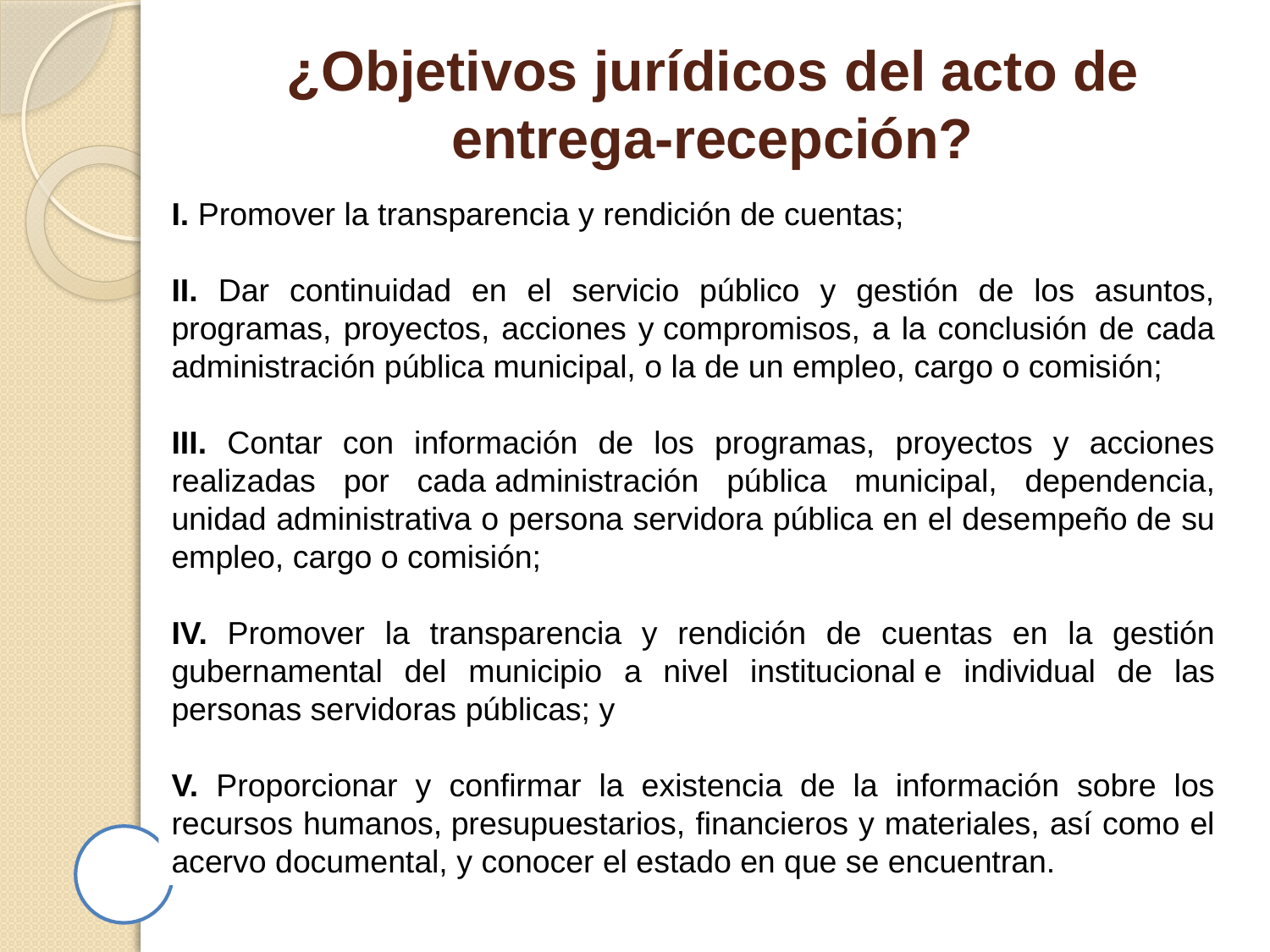

# ¿Objetivos jurídicos del acto de entrega-recepción?
I. Promover la transparencia y rendición de cuentas;

II. Dar continuidad en el servicio público y gestión de los asuntos, programas, proyectos, acciones y compromisos, a la conclusión de cada administración pública municipal, o la de un empleo, cargo o comisión;

III. Contar con información de los programas, proyectos y acciones realizadas por cada administración pública municipal, dependencia, unidad administrativa o persona servidora pública en el desempeño de su empleo, cargo o comisión;

IV. Promover la transparencia y rendición de cuentas en la gestión gubernamental del municipio a nivel institucional e individual de las personas servidoras públicas; y

V. Proporcionar y confirmar la existencia de la información sobre los recursos humanos, presupuestarios, financieros y materiales, así como el acervo documental, y conocer el estado en que se encuentran.